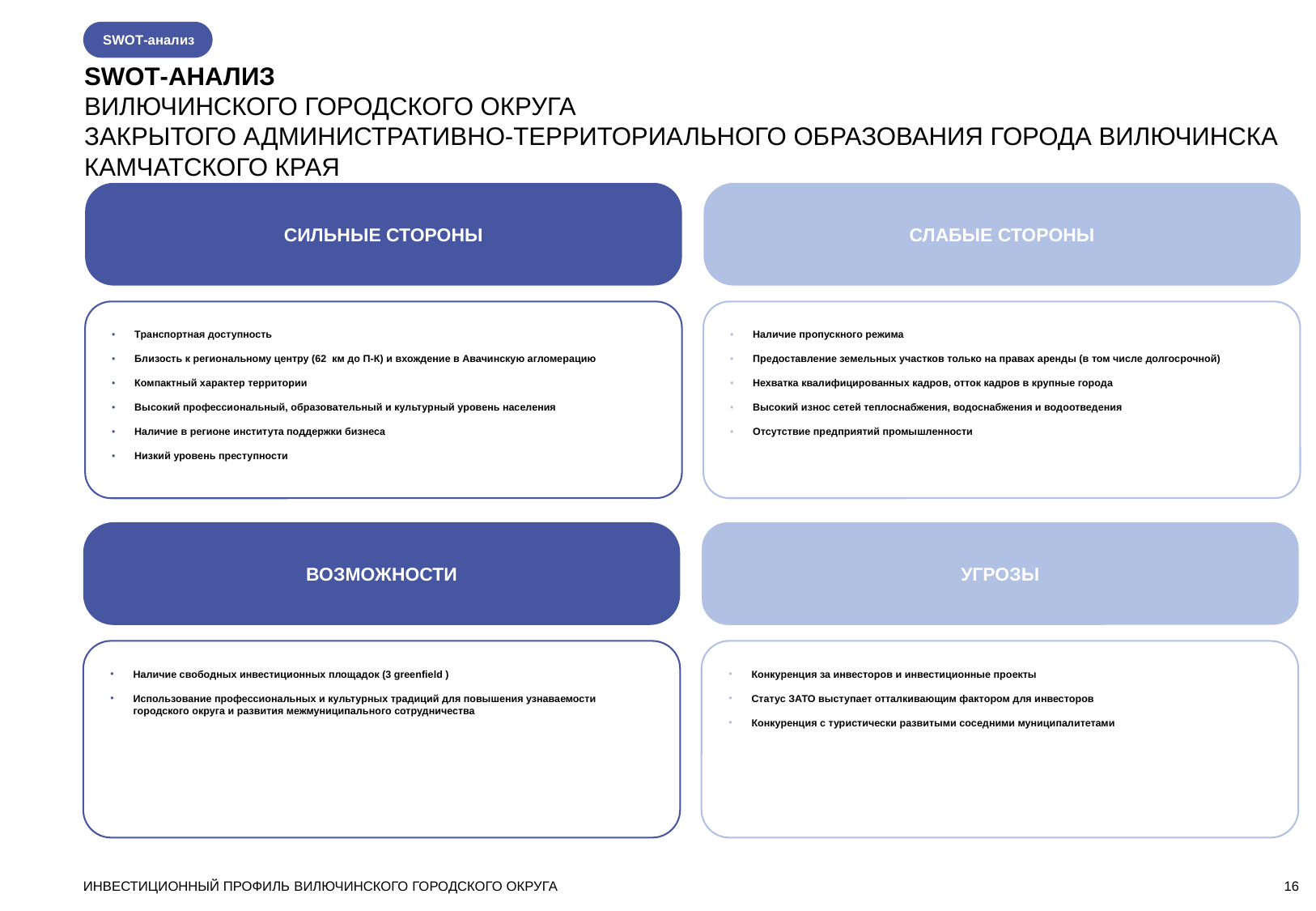

SWOT-анализ
SWOT-АНАЛИЗ
ВИЛЮЧИНСКОГО ГОРОДСКОГО ОКРУГА
ЗАКРЫТОГО АДМИНИСТРАТИВНО-ТЕРРИТОРИАЛЬНОГО ОБРАЗОВАНИЯ ГОРОДА ВИЛЮЧИНСКА КАМЧАТСКОГО КРАЯ

СИЛЬНЫЕ СТОРОНЫ
СЛАБЫЕ СТОРОНЫ
Транспортная доступность

Близость к региональному центру (62  км до П-К) и вхождение в Авачинскую агломерацию

Компактный характер территории

Высокий профессиональный, образовательный и культурный уровень населения

Наличие в регионе института поддержки бизнеса

Низкий уровень преступности

Наличие пропускного режима

Предоставление земельных участков только на правах аренды (в том числе долгосрочной)

Нехватка квалифицированных кадров, отток кадров в крупные города

Высокий износ сетей теплоснабжения, водоснабжения и водоотведения

Отсутствие предприятий промышленности

ВОЗМОЖНОСТИ
УГРОЗЫ
Наличие свободных инвестиционных площадок (3 greenfield )

Использование профессиональных и культурных традиций для повышения узнаваемости городского округа и развития межмуниципального сотрудничества

Конкуренция за инвесторов и инвестиционные проекты

Статус ЗАТО выступает отталкивающим фактором для инвесторов

Конкуренция с туристически развитыми соседними муниципалитетами

ИНВЕСТИЦИОННЫЙ ПРОФИЛЬ ВИЛЮЧИНСКОГО ГОРОДСКОГО ОКРУГА
16